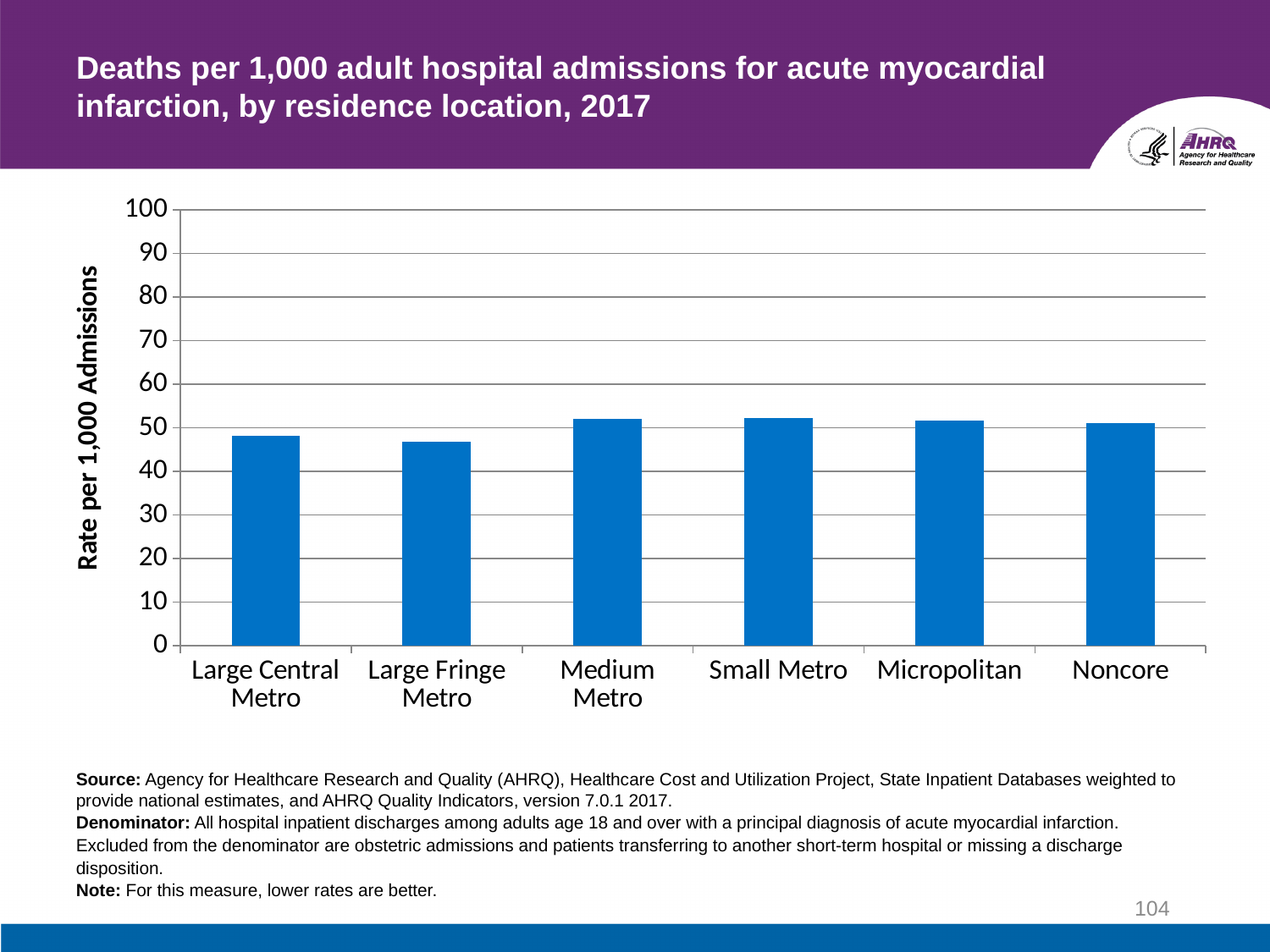

# Deaths per 1,000 adult hospital admissions for acute myocardial infarction, by residence location, 2017

### Chart

| Category | Rate/Percent |
|---|---|
| Large Central Metro | 48.2 |
| Large Fringe Metro | 46.8 |
| Medium Metro | 52.1 |
| Small Metro | 52.2 |
| Micropolitan | 51.6 |
| Noncore | 51.1 |
Source: Agency for Healthcare Research and Quality (AHRQ), Healthcare Cost and Utilization Project, State Inpatient Databases weighted to provide national estimates, and AHRQ Quality Indicators, version 7.0.1 2017.
Denominator: All hospital inpatient discharges among adults age 18 and over with a principal diagnosis of acute myocardial infarction. Excluded from the denominator are obstetric admissions and patients transferring to another short-term hospital or missing a discharge disposition.
Note: For this measure, lower rates are better.
104